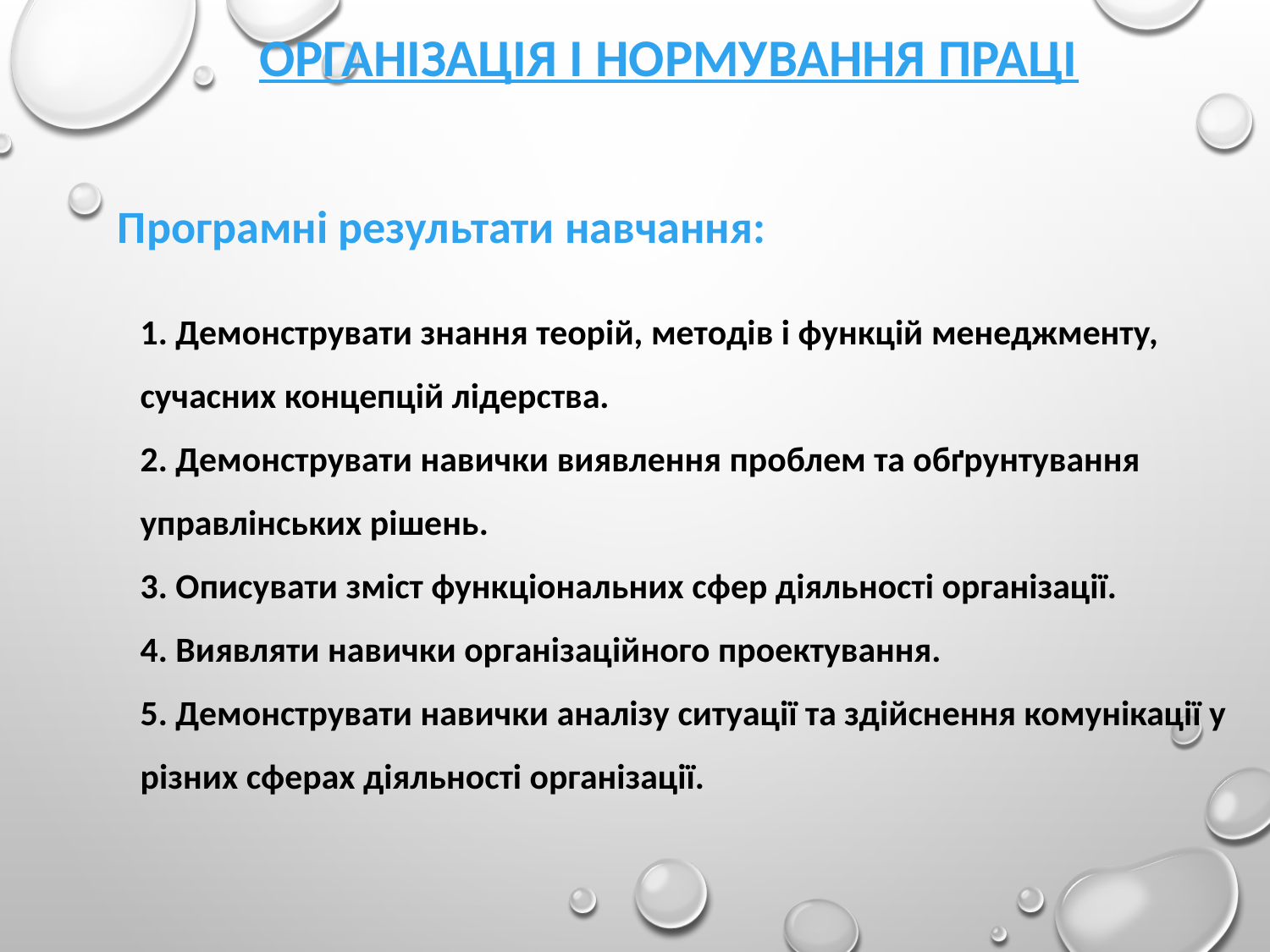

ОРГАНІЗАЦІЯ І НОРМУВАННЯ ПРАЦІ
Програмні результати навчання:
1. Демонструвати знання теорій, методів і функцій менеджменту, сучасних концепцій лідерства.
2. Демонструвати навички виявлення проблем та обґрунтування управлінських рішень.
3. Описувати зміст функціональних сфер діяльності організації.
4. Виявляти навички організаційного проектування.
5. Демонструвати навички аналізу ситуації та здійснення комунікації у різних сферах діяльності організації.

.